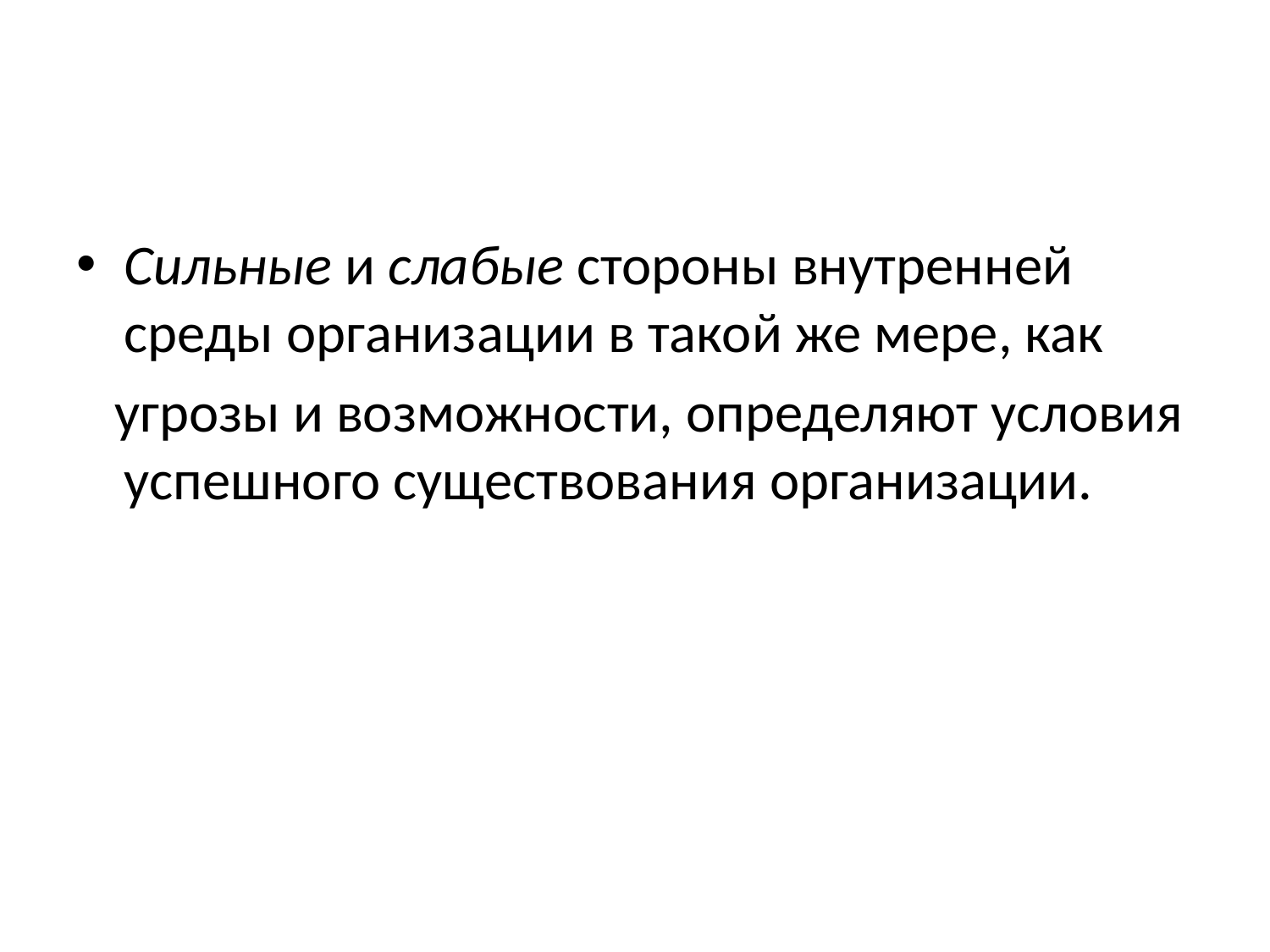

#
Сильные и слабые стороны внутренней среды организации в такой же мере, как
   угрозы и возможности, определяют условия успешного существования организации.